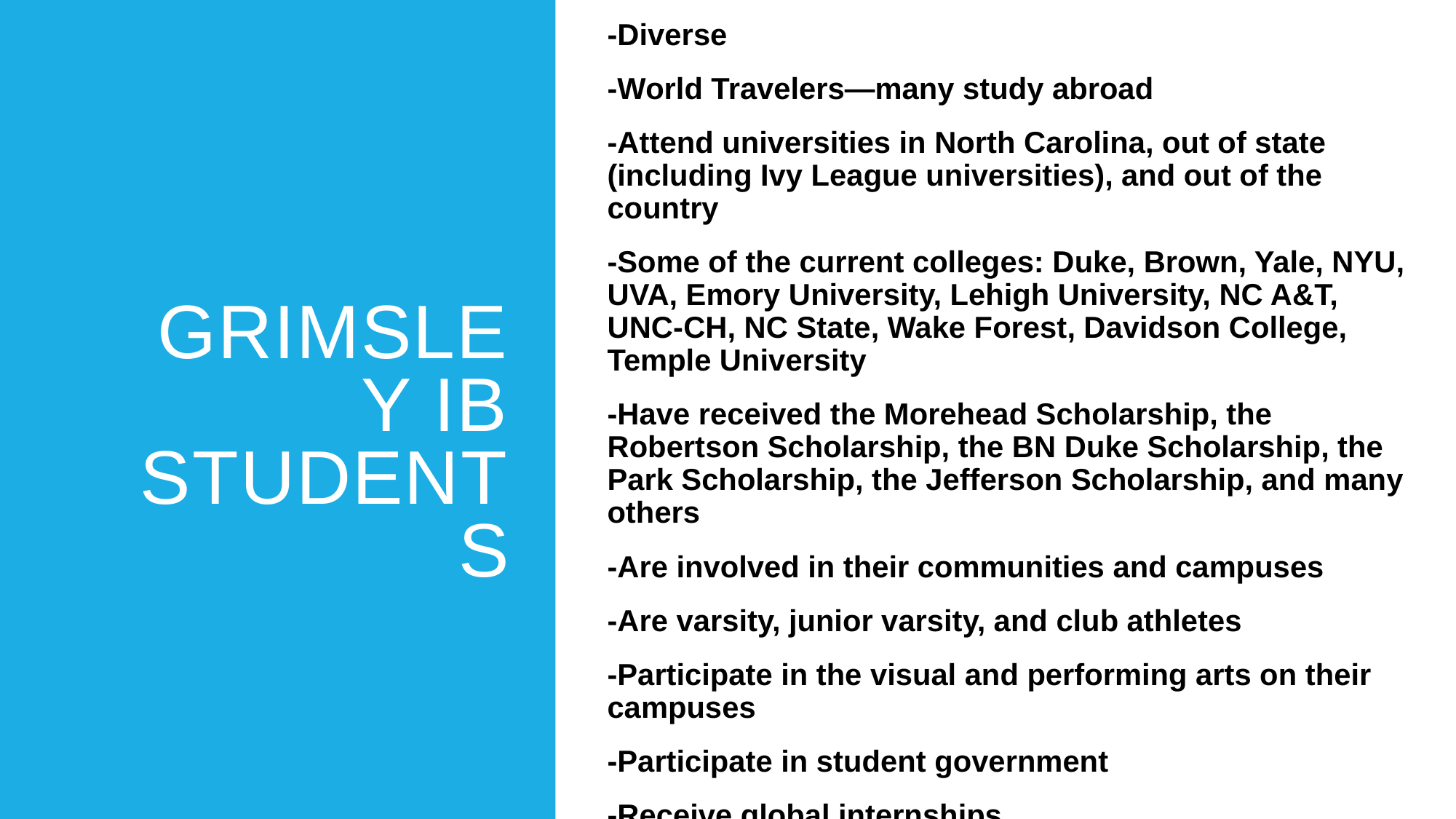

# Grimsley IB Students

-Diverse
-World Travelers—many study abroad
-Attend universities in North Carolina, out of state (including Ivy League universities), and out of the country
-Some of the current colleges: Duke, Brown, Yale, NYU, UVA, Emory University, Lehigh University, NC A&T, UNC-CH, NC State, Wake Forest, Davidson College, Temple University
-Have received the Morehead Scholarship, the Robertson Scholarship, the BN Duke Scholarship, the Park Scholarship, the Jefferson Scholarship, and many others
-Are involved in their communities and campuses
-Are varsity, junior varsity, and club athletes
-Participate in the visual and performing arts on their campuses
-Participate in student government
-Receive global internships